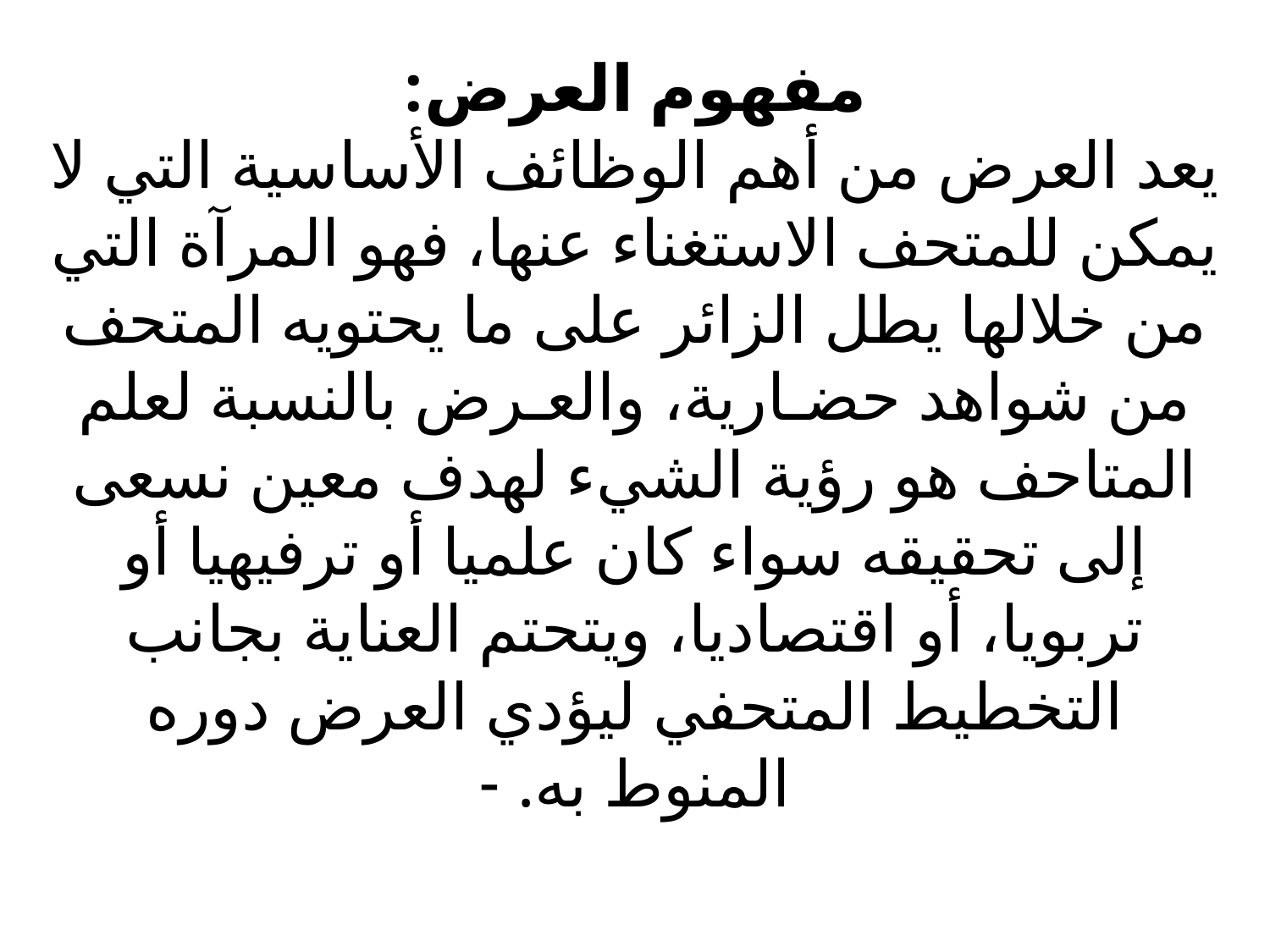

# مفهوم العرض: يعد العرض من أهم الوظائف الأساسية التي لا يمكن للمتحف الاستغناء عنها، فهو المرآة التي من خلالها يطل الزائر على ما يحتويه المتحف من شواهد حضـارية، والعـرض بالنسبة لعلم المتاحف هو رؤية الشيء لهدف معين نسعى إلى تحقيقه سواء كان علميا أو ترفيهيا أو تربويا، أو اقتصاديا، ويتحتم العناية بجانب التخطيط المتحفي ليؤدي العرض دوره المنوط به. -